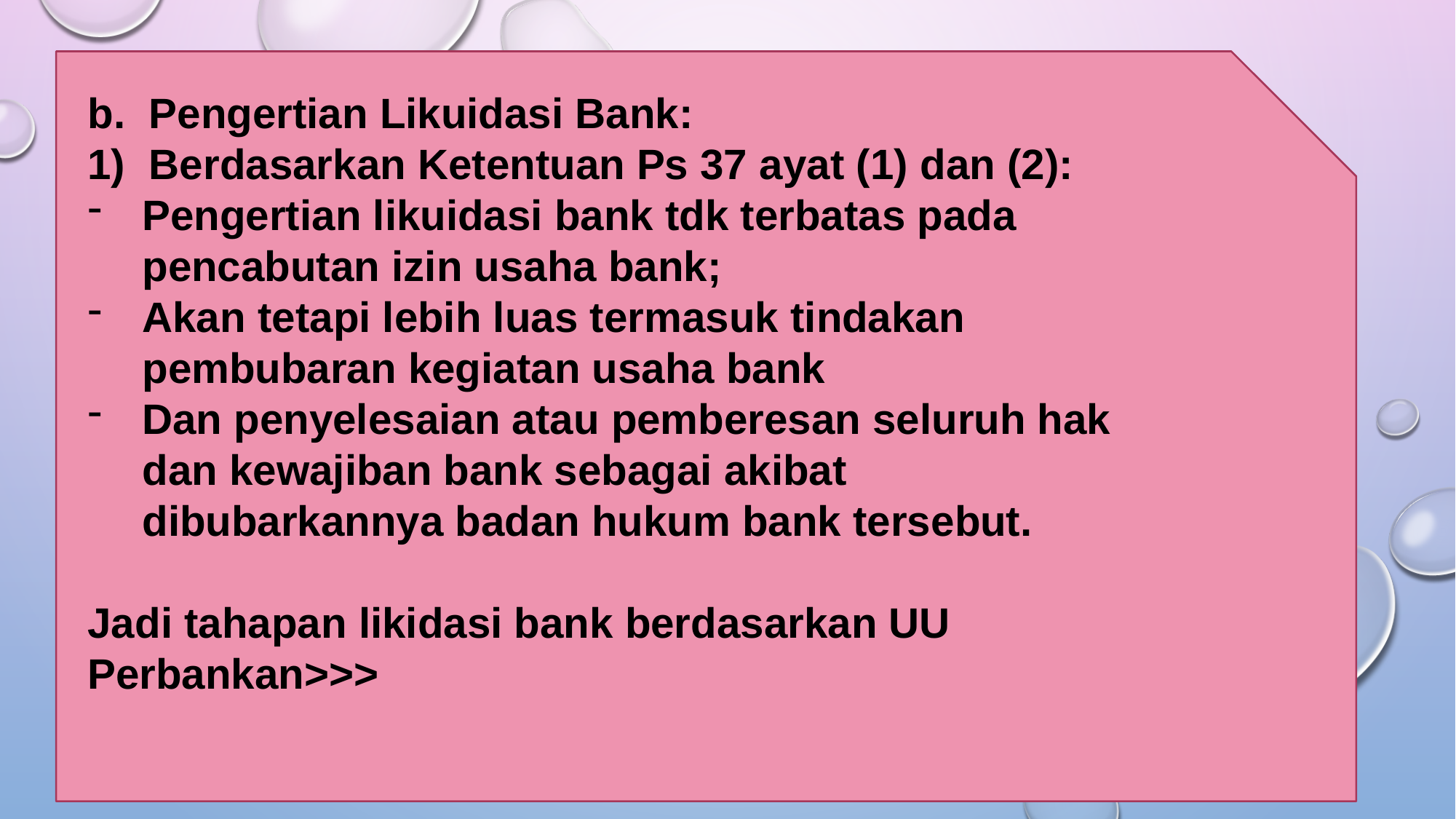

Pengertian Likuidasi Bank:
Berdasarkan Ketentuan Ps 37 ayat (1) dan (2):
Pengertian likuidasi bank tdk terbatas pada pencabutan izin usaha bank;
Akan tetapi lebih luas termasuk tindakan pembubaran kegiatan usaha bank
Dan penyelesaian atau pemberesan seluruh hak dan kewajiban bank sebagai akibat dibubarkannya badan hukum bank tersebut.

Jadi tahapan likidasi bank berdasarkan UU Perbankan>>>

#